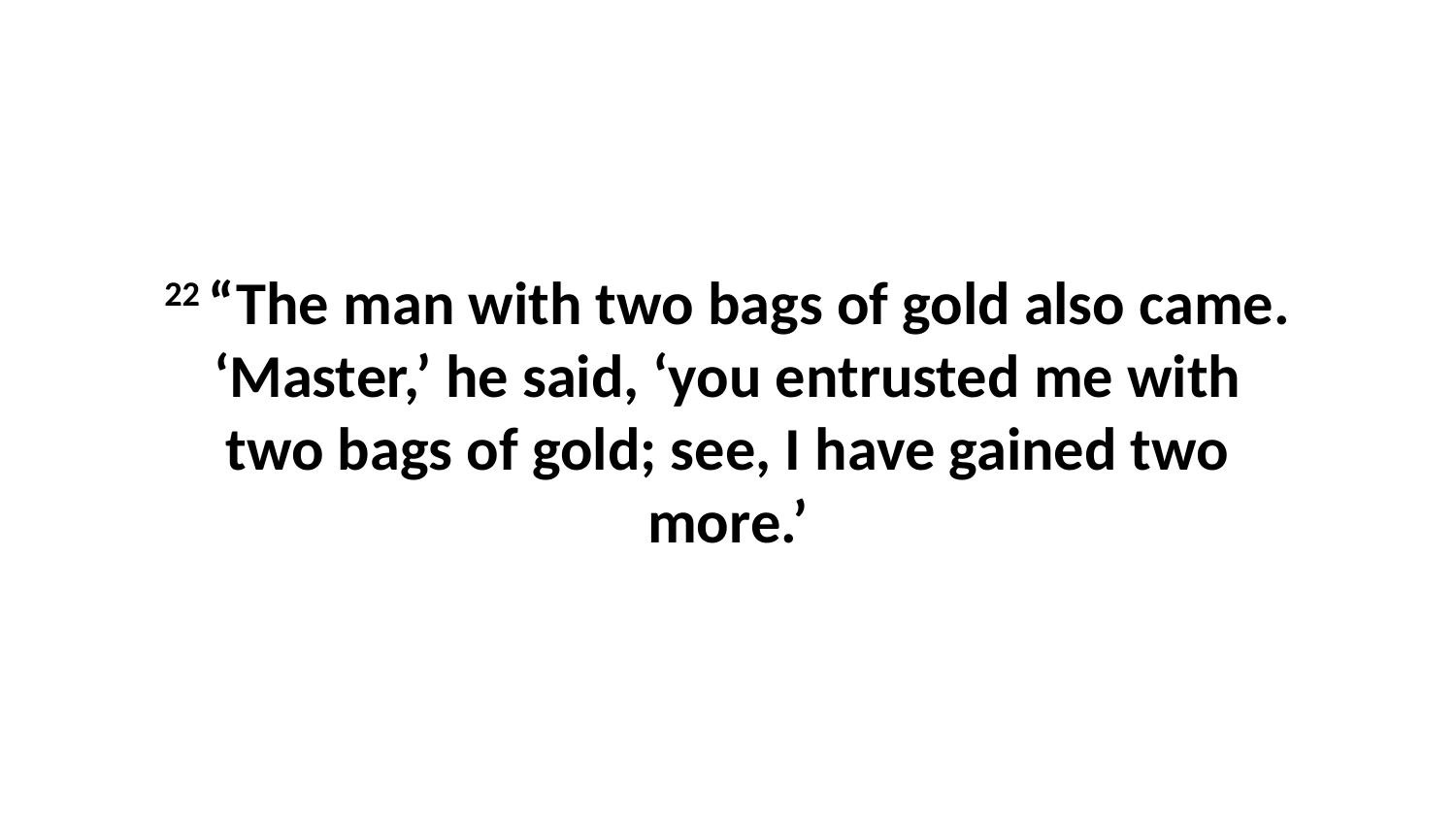

22 “The man with two bags of gold also came. ‘Master,’ he said, ‘you entrusted me with two bags of gold; see, I have gained two more.’